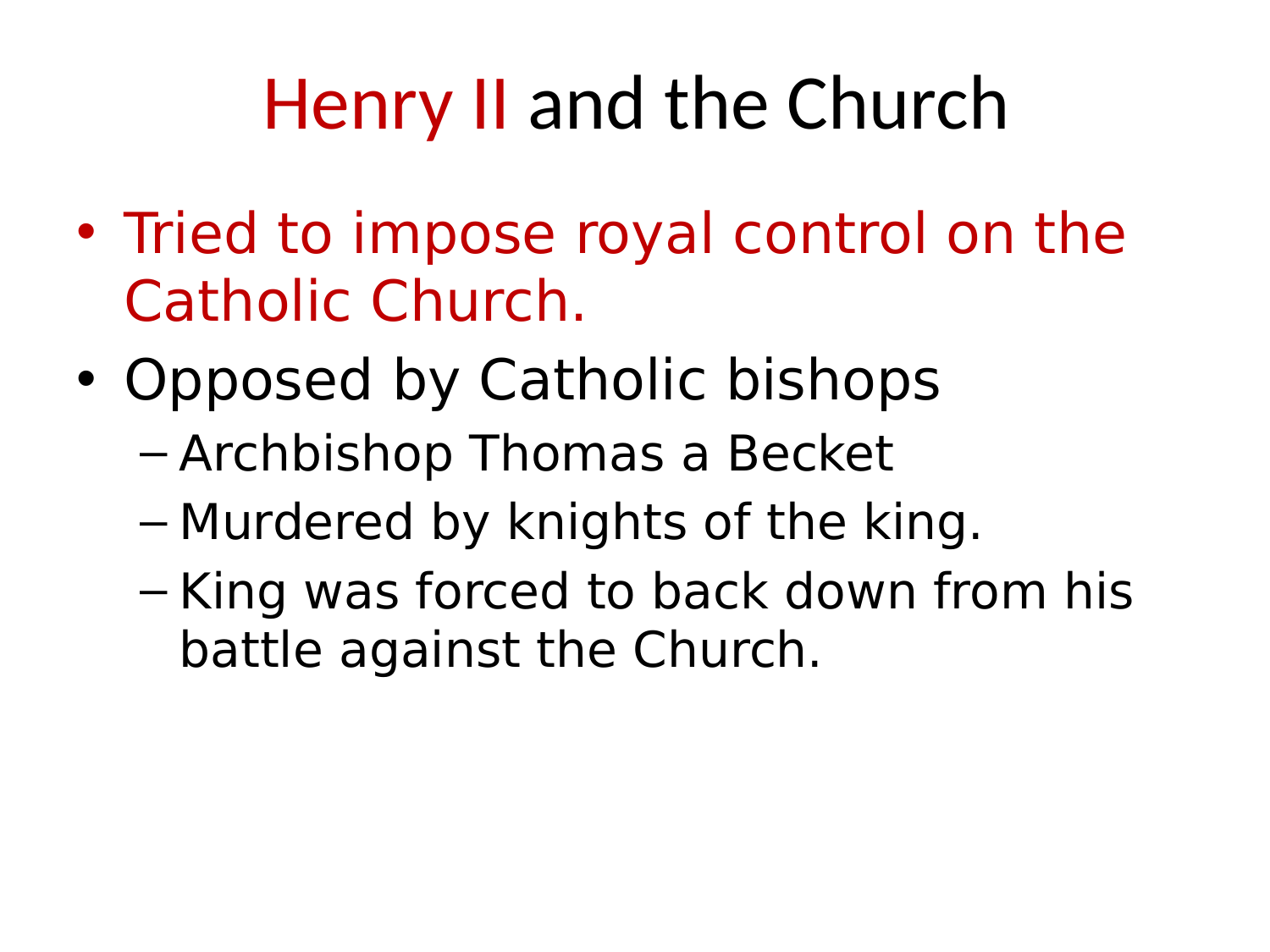

# Henry II and the Church
Tried to impose royal control on the Catholic Church.
Opposed by Catholic bishops
Archbishop Thomas a Becket
Murdered by knights of the king.
King was forced to back down from his battle against the Church.